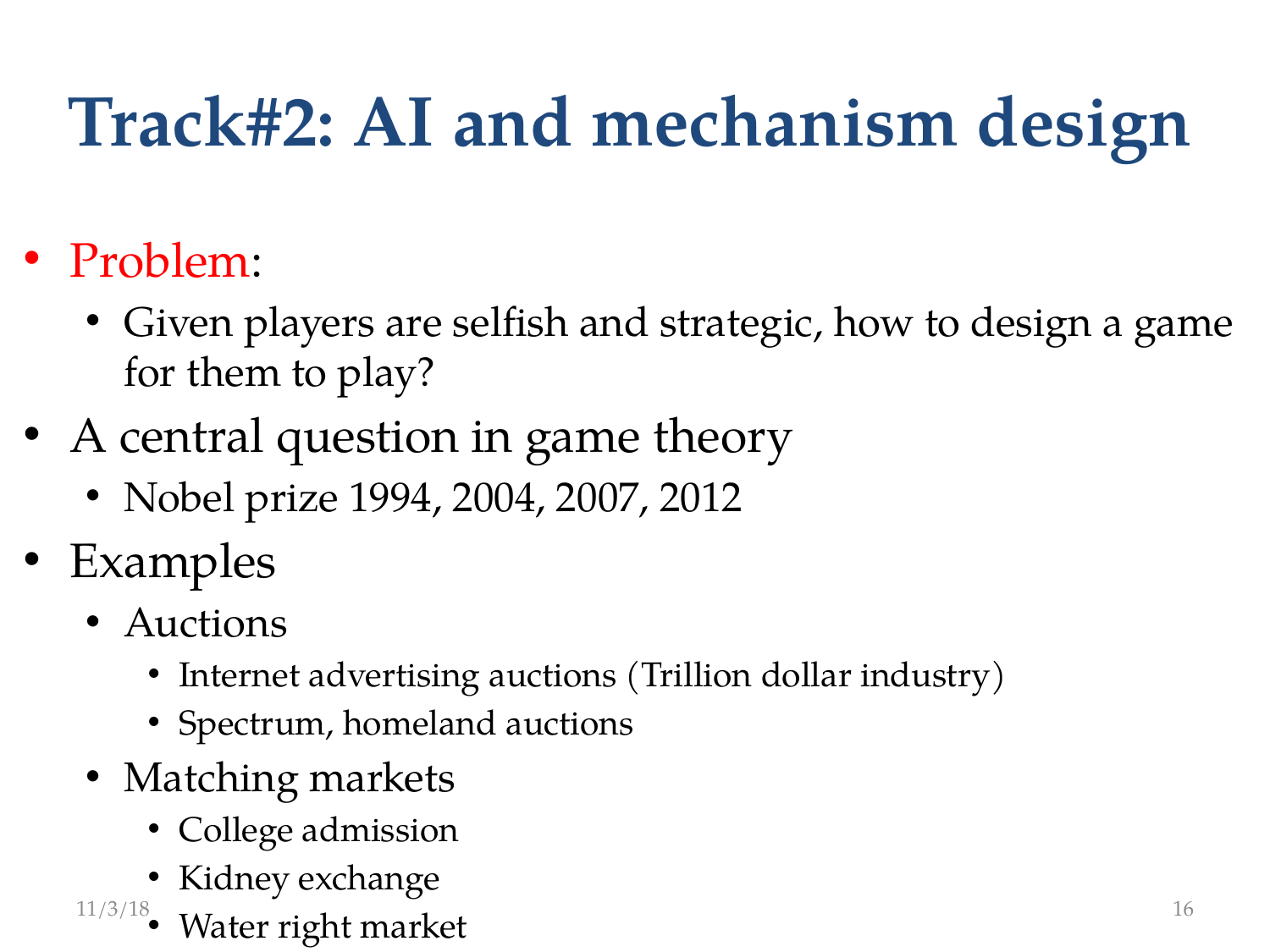

# Track#2: AI and mechanism design
Problem:
Given players are selfish and strategic, how to design a game for them to play?
A central question in game theory
Nobel prize 1994, 2004, 2007, 2012
Examples
Auctions
Internet advertising auctions (Trillion dollar industry)
Spectrum, homeland auctions
Matching markets
College admission
Kidney exchange
Water right market
11/3/18
16